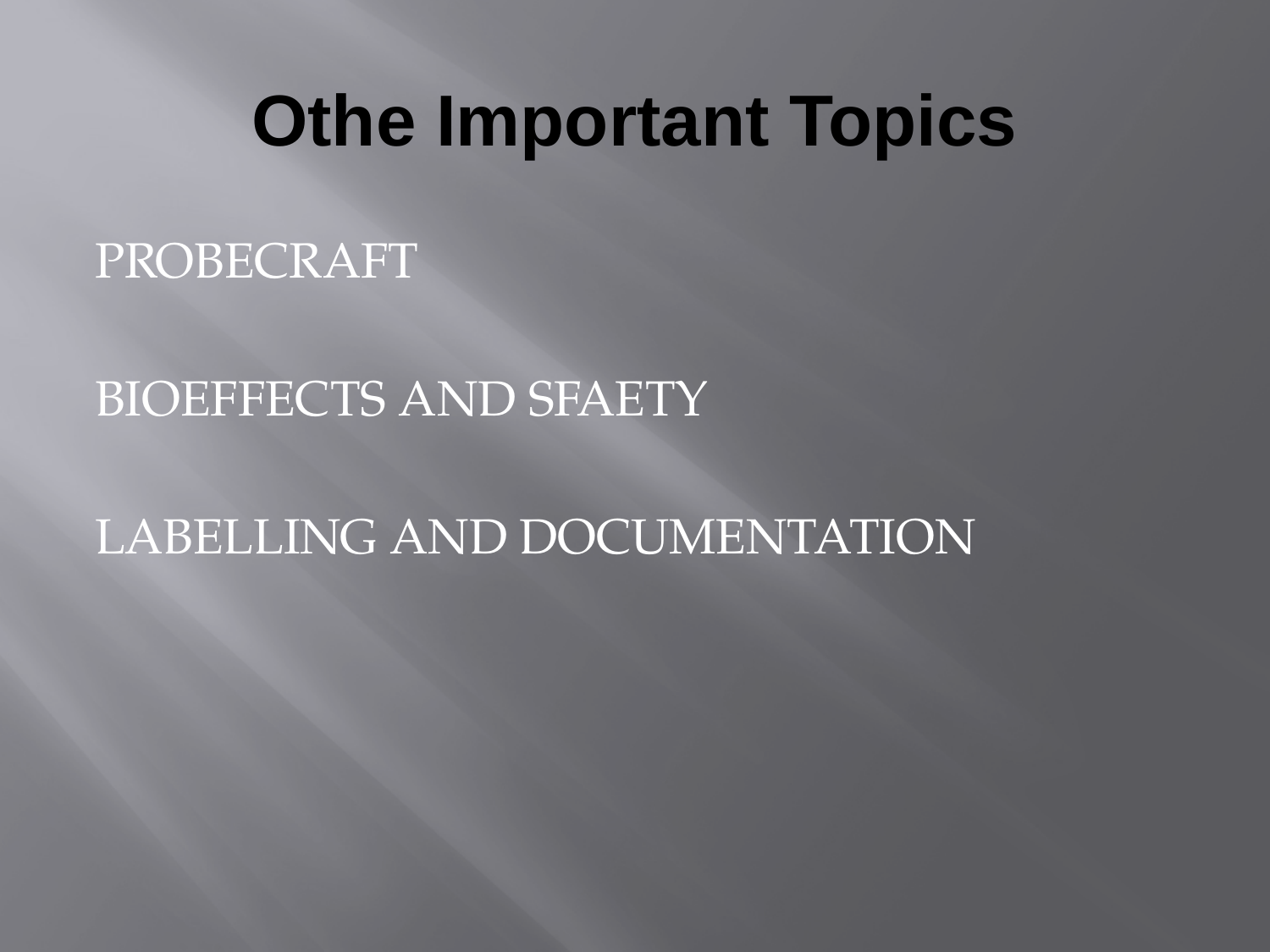

# Othe Important Topics
PROBECRAFT

BIOEFFECTS AND SFAETY

LABELLING AND DOCUMENTATION